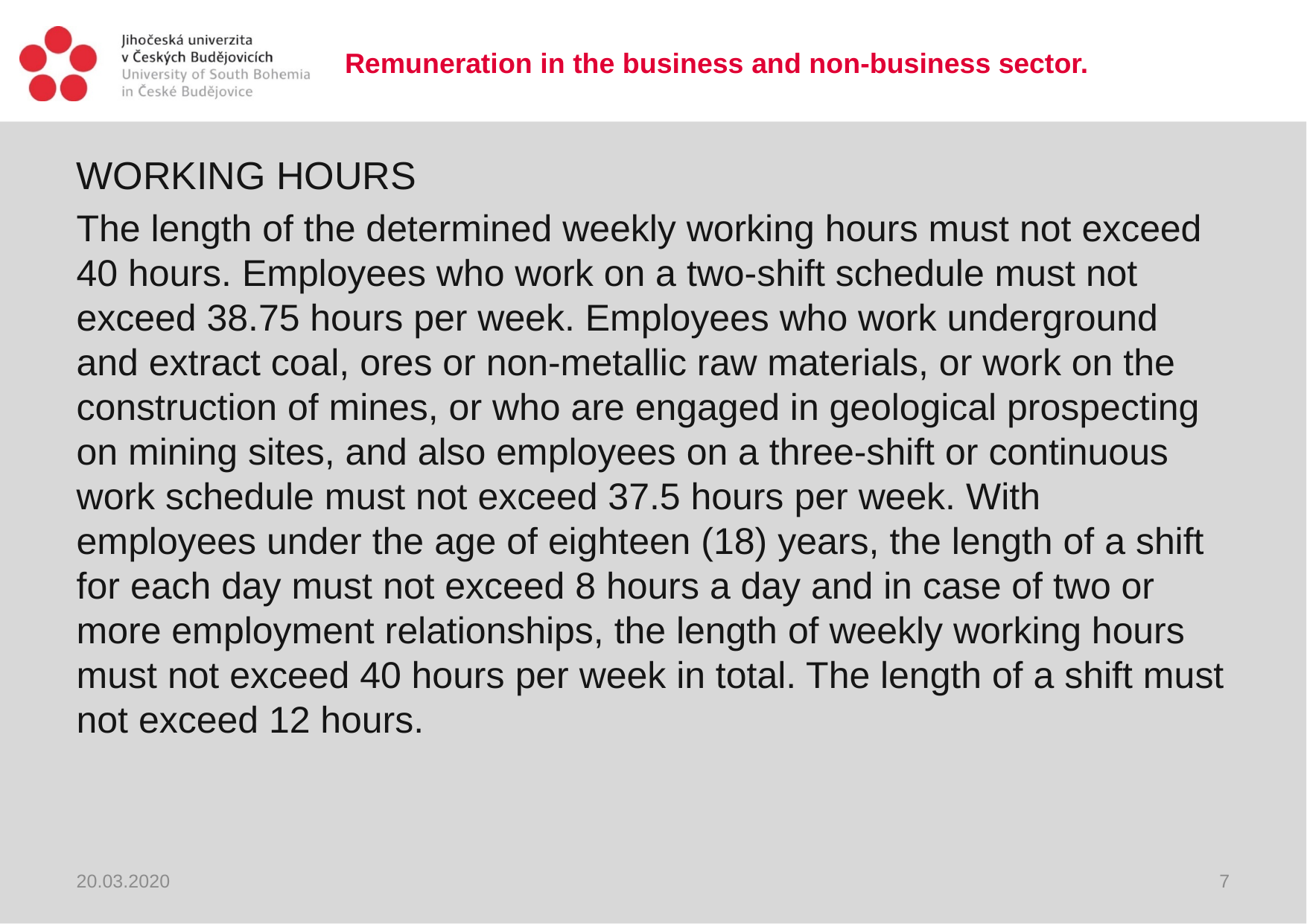

# Remuneration in the business and non-business sector.
WORKING HOURS
The length of the determined weekly working hours must not exceed 40 hours. Employees who work on a two-shift schedule must not exceed 38.75 hours per week. Employees who work underground and extract coal, ores or non-metallic raw materials, or work on the construction of mines, or who are engaged in geological prospecting on mining sites, and also employees on a three-shift or continuous work schedule must not exceed 37.5 hours per week. With employees under the age of eighteen (18) years, the length of a shift for each day must not exceed 8 hours a day and in case of two or more employment relationships, the length of weekly working hours must not exceed 40 hours per week in total. The length of a shift must not exceed 12 hours.
20.03.2020
7